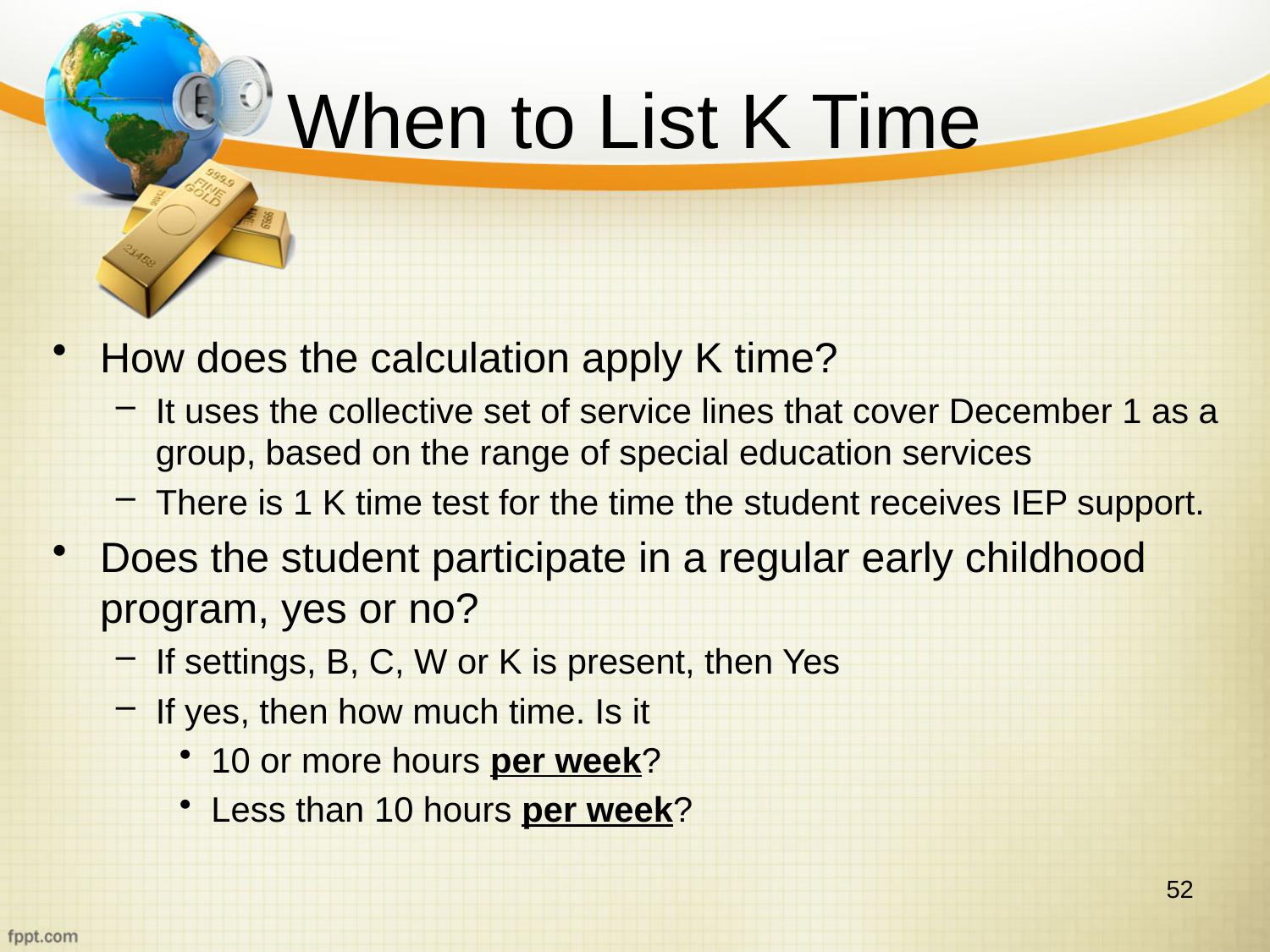

# When to List K Time
How does the calculation apply K time?
It uses the collective set of service lines that cover December 1 as a group, based on the range of special education services
There is 1 K time test for the time the student receives IEP support.
Does the student participate in a regular early childhood program, yes or no?
If settings, B, C, W or K is present, then Yes
If yes, then how much time. Is it
10 or more hours per week?
Less than 10 hours per week?
52